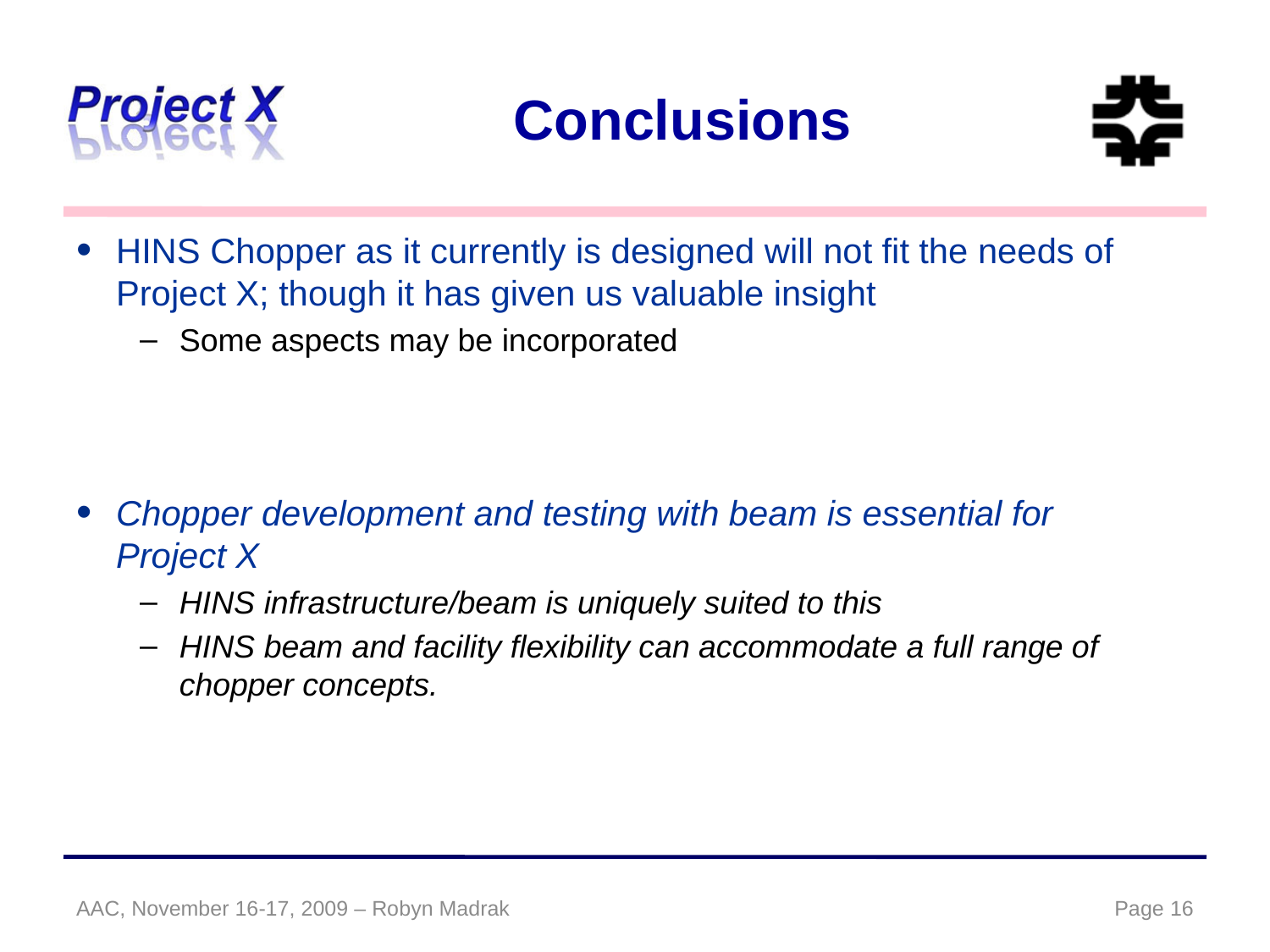

# Conclusions
HINS Chopper as it currently is designed will not fit the needs of Project X; though it has given us valuable insight
Some aspects may be incorporated

Chopper development and testing with beam is essential for
Project X
HINS infrastructure/beam is uniquely suited to this
HINS beam and facility flexibility can accommodate a full range of chopper concepts.
AAC, November 16-17, 2009 – Robyn Madrak
Page 16